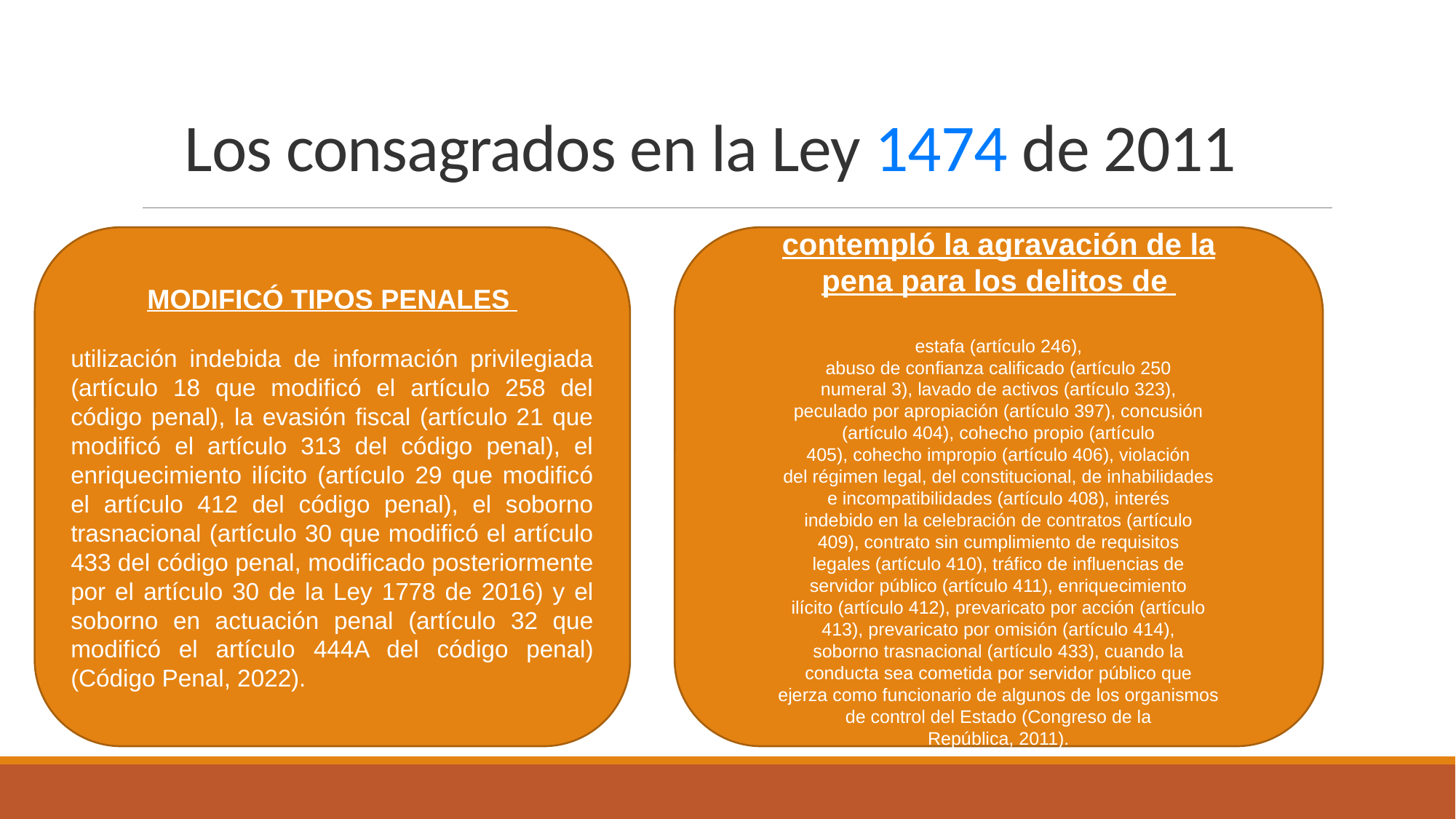

# Los consagrados en la Ley 1474 de 2011
MODIFICÓ TIPOS PENALES

utilización indebida de información privilegiada (artículo 18 que modificó el artículo 258 del código penal), la evasión fiscal (artículo 21 que modificó el artículo 313 del código penal), el enriquecimiento ilícito (artículo 29 que modificó el artículo 412 del código penal), el soborno trasnacional (artículo 30 que modificó el artículo 433 del código penal, modificado posteriormente por el artículo 30 de la Ley 1778 de 2016) y el soborno en actuación penal (artículo 32 que modificó el artículo 444A del código penal) (Código Penal, 2022).
contempló la agravación de la
pena para los delitos de

estafa (artículo 246),
abuso de confianza calificado (artículo 250
numeral 3), lavado de activos (artículo 323),
peculado por apropiación (artículo 397), concusión
(artículo 404), cohecho propio (artículo
405), cohecho impropio (artículo 406), violación
del régimen legal, del constitucional, de inhabilidades
e incompatibilidades (artículo 408), interés
indebido en la celebración de contratos (artículo
409), contrato sin cumplimiento de requisitos
legales (artículo 410), tráfico de influencias de
servidor público (artículo 411), enriquecimiento
ilícito (artículo 412), prevaricato por acción (artículo
413), prevaricato por omisión (artículo 414),
soborno trasnacional (artículo 433), cuando la
conducta sea cometida por servidor público que
ejerza como funcionario de algunos de los organismos
de control del Estado (Congreso de la
República, 2011).